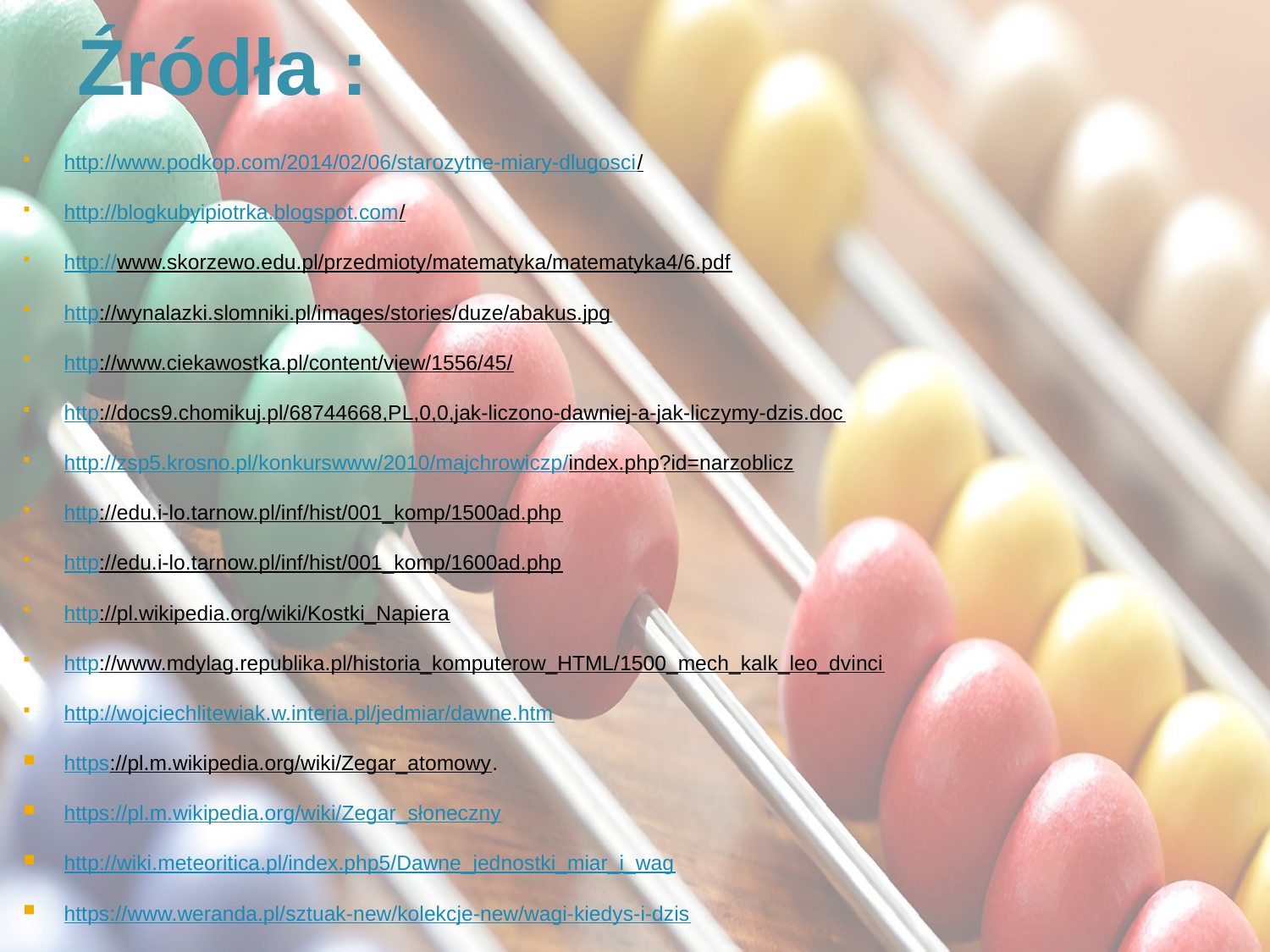

# Źródła :
http://www.podkop.com/2014/02/06/starozytne-miary-dlugosci/
http://blogkubyipiotrka.blogspot.com/
http://www.skorzewo.edu.pl/przedmioty/matematyka/matematyka4/6.pdf
http://wynalazki.slomniki.pl/images/stories/duze/abakus.jpg
http://www.ciekawostka.pl/content/view/1556/45/
http://docs9.chomikuj.pl/68744668,PL,0,0,jak-liczono-dawniej-a-jak-liczymy-dzis.doc
http://zsp5.krosno.pl/konkurswww/2010/majchrowiczp/index.php?id=narzoblicz
http://edu.i-lo.tarnow.pl/inf/hist/001_komp/1500ad.php
http://edu.i-lo.tarnow.pl/inf/hist/001_komp/1600ad.php
http://pl.wikipedia.org/wiki/Kostki_Napiera
http://www.mdylag.republika.pl/historia_komputerow_HTML/1500_mech_kalk_leo_dvinci
http://wojciechlitewiak.w.interia.pl/jedmiar/dawne.htm

https://pl.m.wikipedia.org/wiki/Zegar_atomowy.

https://pl.m.wikipedia.org/wiki/Zegar_słoneczny

http://wiki.meteoritica.pl/index.php5/Dawne_jednostki_miar_i_wag

https://www.weranda.pl/sztuak-new/kolekcje-new/wagi-kiedys-i-dzis

https://pl.wikisource.org/wiki/Encyklopedia_staropolska/Miary_i_wagi